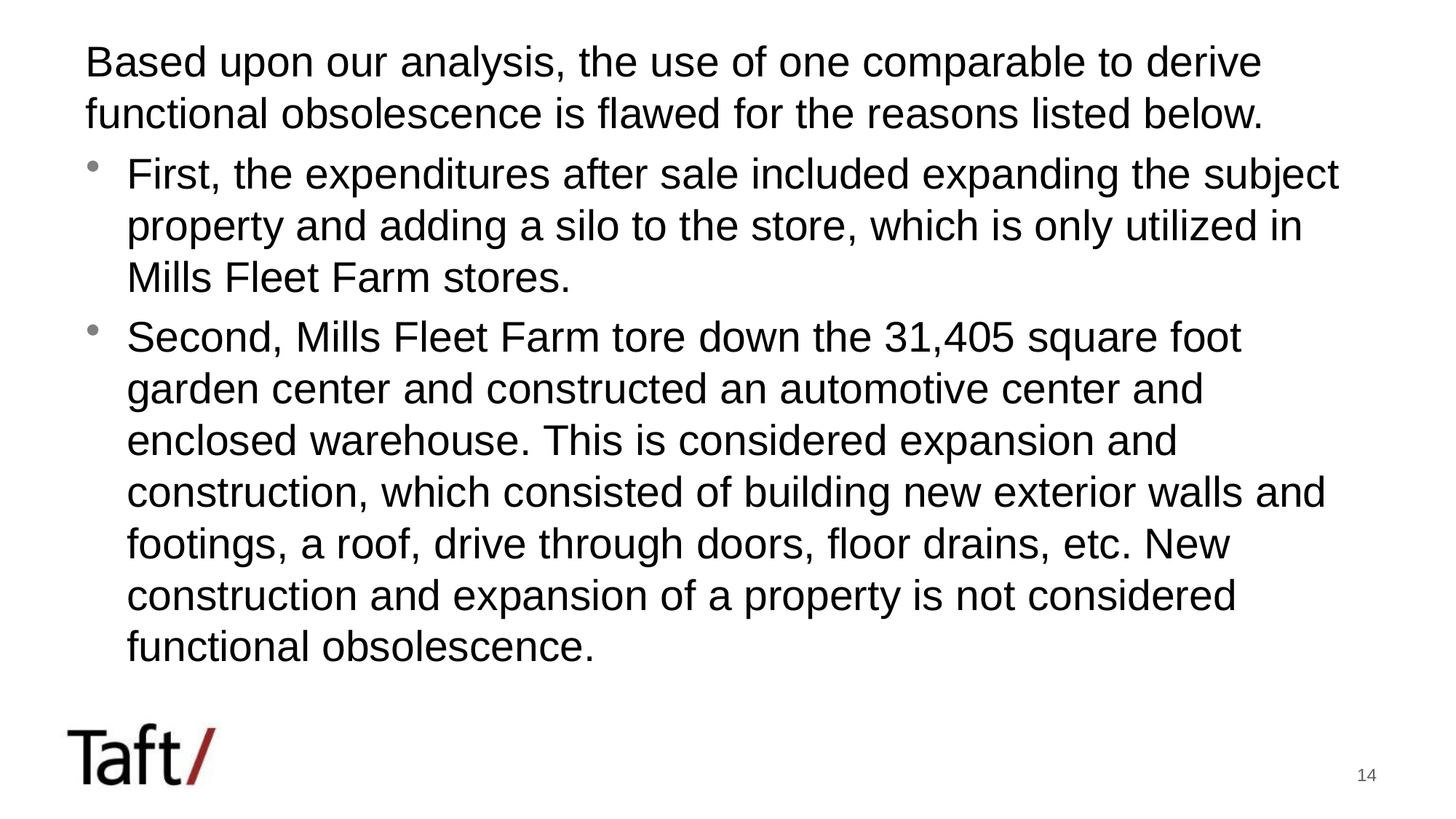

Based upon our analysis, the use of one comparable to derive functional obsolescence is flawed for the reasons listed below.
First, the expenditures after sale included expanding the subject property and adding a silo to the store, which is only utilized in Mills Fleet Farm stores.
Second, Mills Fleet Farm tore down the 31,405 square foot garden center and constructed an automotive center and enclosed warehouse. This is considered expansion and construction, which consisted of building new exterior walls and footings, a roof, drive through doors, floor drains, etc. New construction and expansion of a property is not considered functional obsolescence.

#